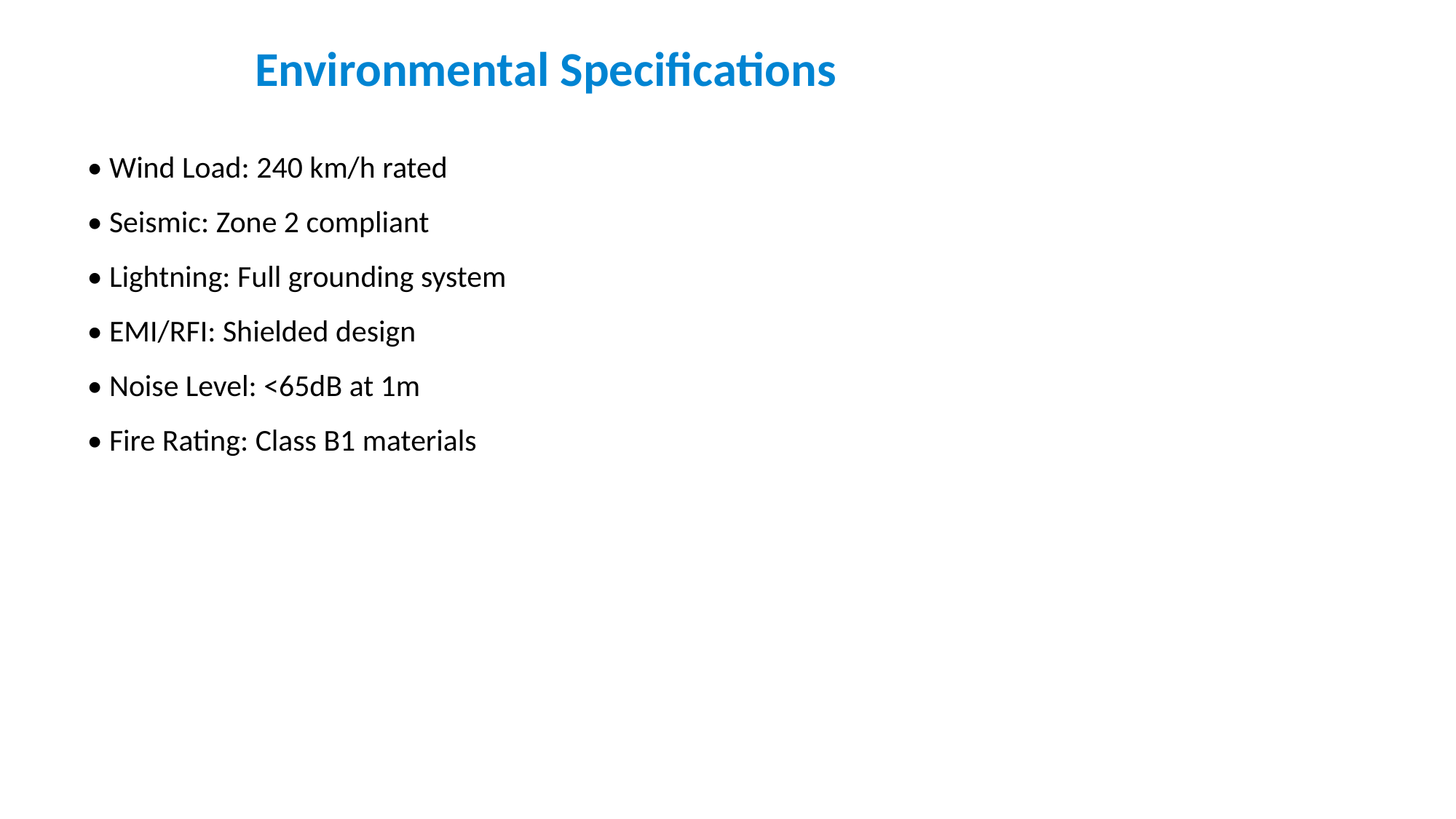

Environmental Specifications
• Wind Load: 240 km/h rated
• Seismic: Zone 2 compliant
• Lightning: Full grounding system
• EMI/RFI: Shielded design
• Noise Level: <65dB at 1m
• Fire Rating: Class B1 materials